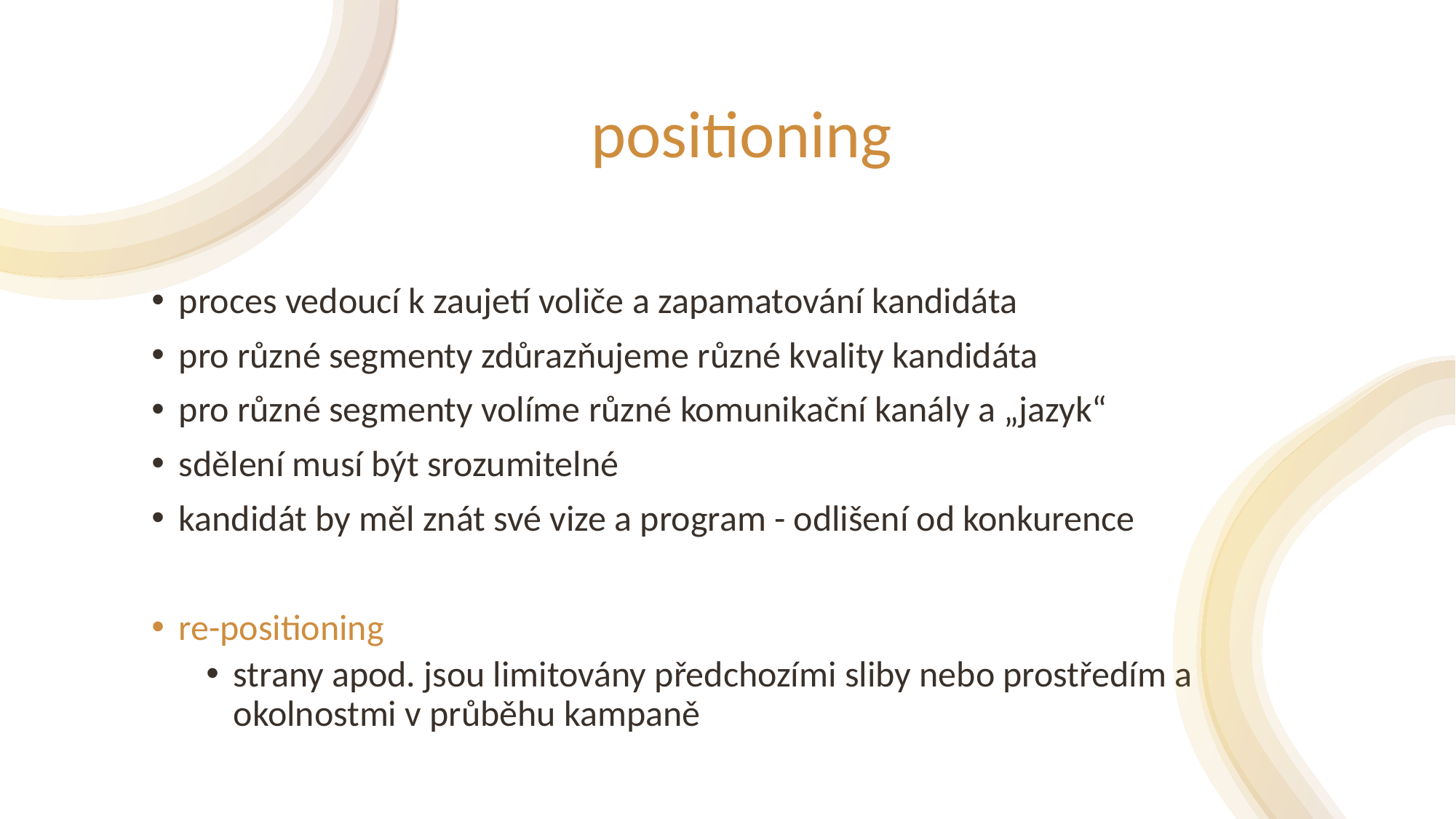

# positioning
proces vedoucí k zaujetí voliče a zapamatování kandidáta
pro různé segmenty zdůrazňujeme různé kvality kandidáta
pro různé segmenty volíme různé komunikační kanály a „jazyk“
sdělení musí být srozumitelné
kandidát by měl znát své vize a program - odlišení od konkurence

re-positioning
strany apod. jsou limitovány předchozími sliby nebo prostředím a okolnostmi v průběhu kampaně